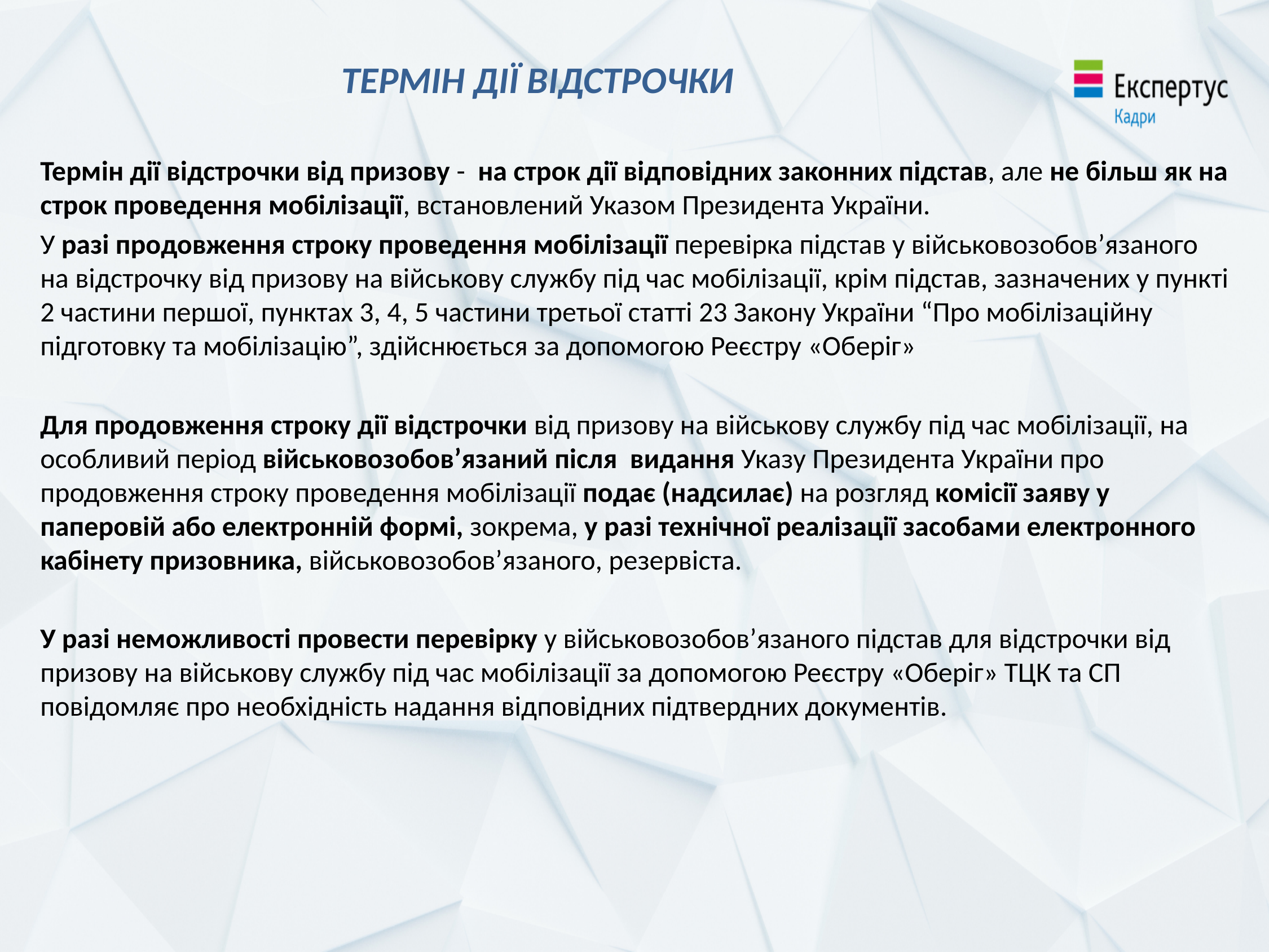

# ТЕРМІН ДІЇ ВІДСТРОЧКИ
Термін дії відстрочки від призову -  на строк дії відповідних законних підстав, але не більш як на строк проведення мобілізації, встановлений Указом Президента України.
У разі продовження строку проведення мобілізації перевірка підстав у військовозобов’язаного на відстрочку від призову на військову службу під час мобілізації, крім підстав, зазначених у пункті 2 частини першої, пунктах 3, 4, 5 частини третьої статті 23 Закону України “Про мобілізаційну підготовку та мобілізацію”, здійснюється за допомогою Реєстру «Оберіг»

Для продовження строку дії відстрочки від призову на військову службу під час мобілізації, на особливий період військовозобов’язаний після  видання Указу Президента України про продовження строку проведення мобілізації подає (надсилає) на розгляд комісії заяву у паперовій або електронній формі, зокрема, у разі технічної реалізації засобами електронного кабінету призовника, військовозобов’язаного, резервіста.

У разі неможливості провести перевірку у військовозобов’язаного підстав для відстрочки від призову на військову службу під час мобілізації за допомогою Реєстру «Оберіг» ТЦК та СП повідомляє про необхідність надання відповідних підтвердних документів.